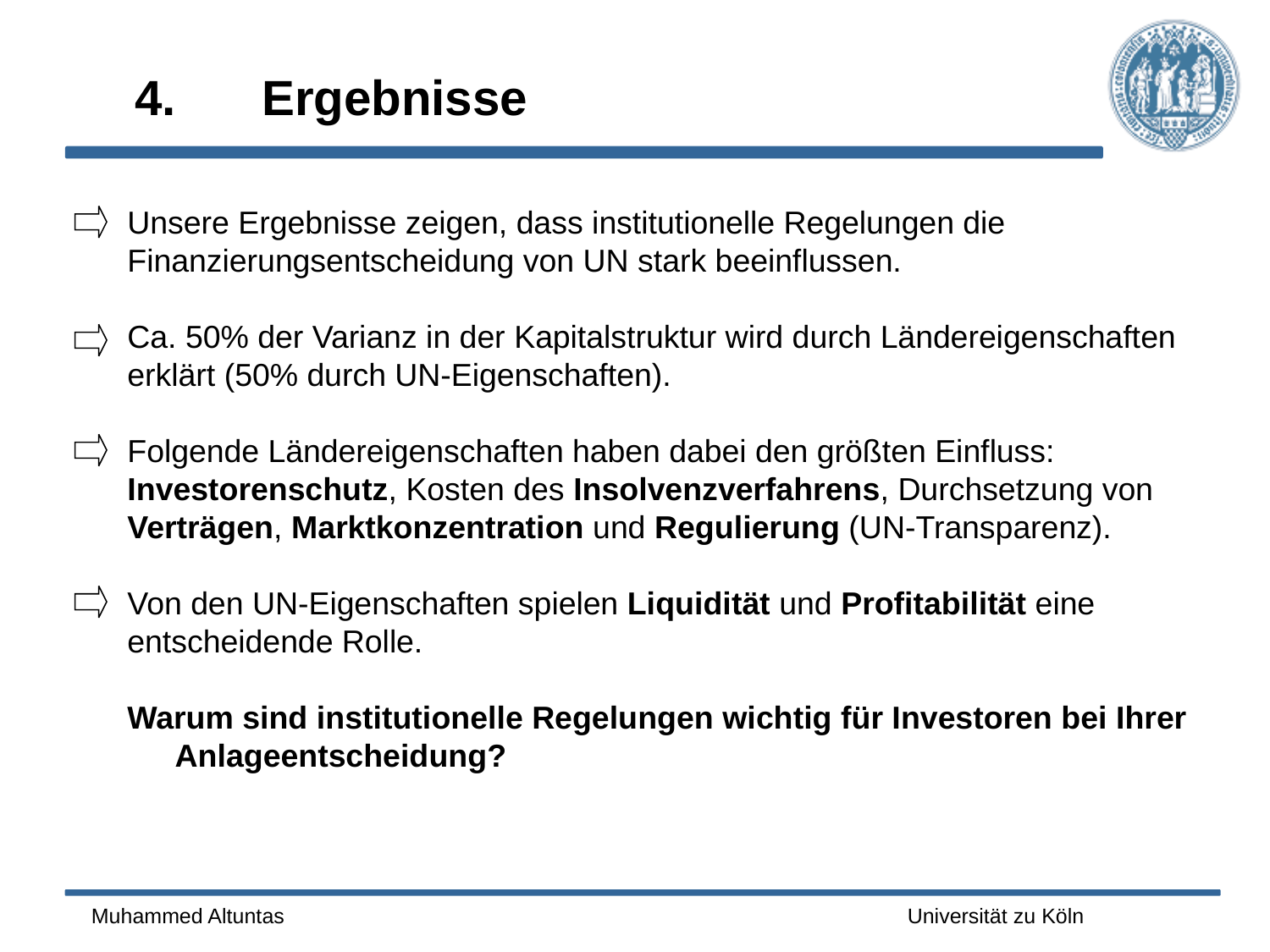

# 4. 	Ergebnisse
Unsere Ergebnisse zeigen, dass institutionelle Regelungen die
Finanzierungsentscheidung von UN stark beeinflussen.

Ca. 50% der Varianz in der Kapitalstruktur wird durch Ländereigenschaften
erklärt (50% durch UN-Eigenschaften).

Folgende Ländereigenschaften haben dabei den größten Einfluss:
Investorenschutz, Kosten des Insolvenzverfahrens, Durchsetzung von
Verträgen, Marktkonzentration und Regulierung (UN-Transparenz).

Von den UN-Eigenschaften spielen Liquidität und Profitabilität eine
entscheidende Rolle.

Warum sind institutionelle Regelungen wichtig für Investoren bei Ihrer Anlageentscheidung?

Muhammed Altuntas
Universität zu Köln